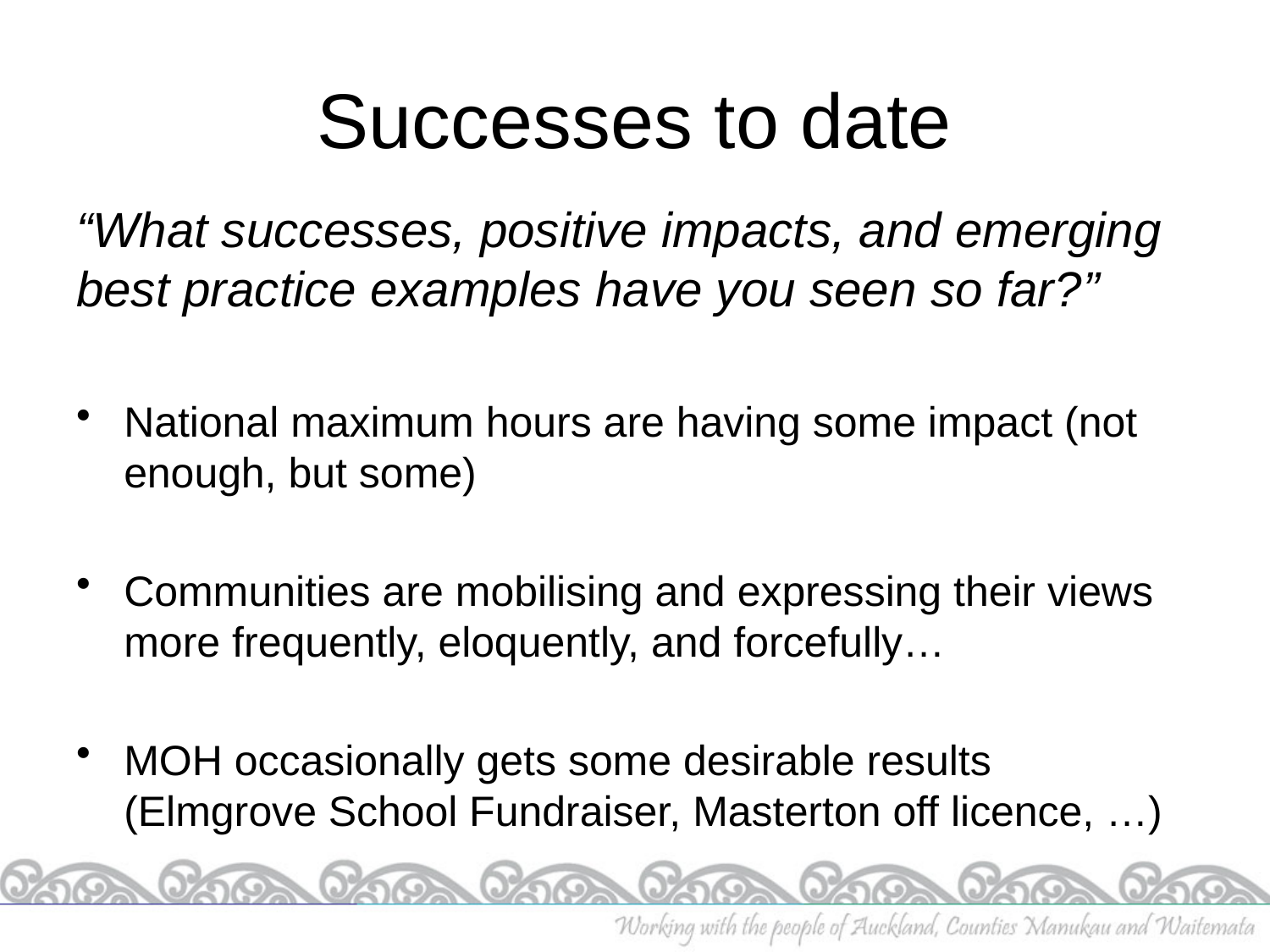

# Successes to date
“What successes, positive impacts, and emerging best practice examples have you seen so far?”

National maximum hours are having some impact (not enough, but some)

Communities are mobilising and expressing their views more frequently, eloquently, and forcefully…

MOH occasionally gets some desirable results (Elmgrove School Fundraiser, Masterton off licence, …)